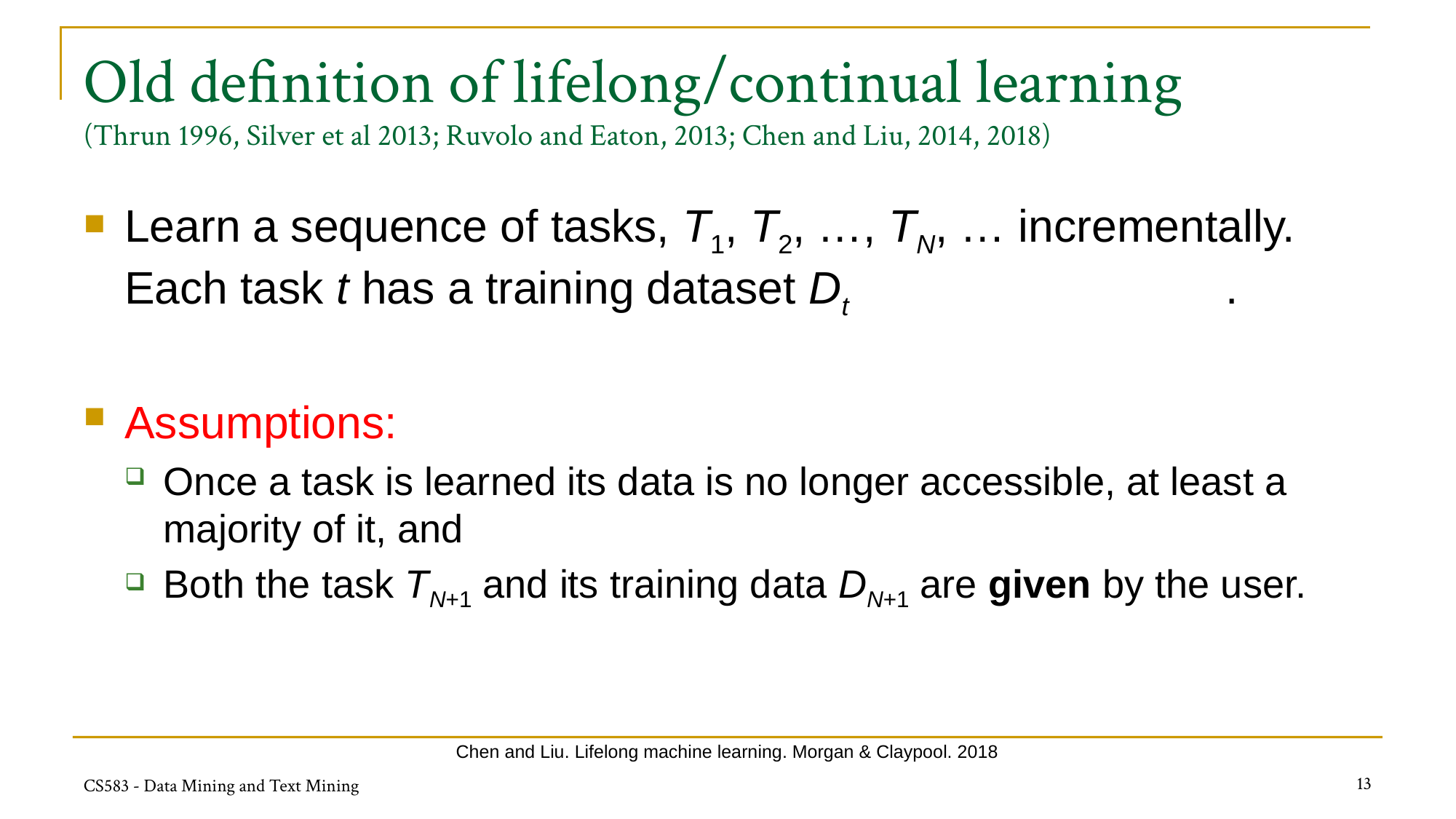

# Old definition of lifelong/continual learning (Thrun 1996, Silver et al 2013; Ruvolo and Eaton, 2013; Chen and Liu, 2014, 2018)
Learn a sequence of tasks, T1, T2, …, TN, … incrementally. Each task t has a training dataset Dt                              .

Assumptions:
Once a task is learned its data is no longer accessible, at least a majority of it, and
Both the task TN+1 and its training data DN+1 are given by the user.
Chen and Liu. Lifelong machine learning. Morgan & Claypool. 2018
13
CS583 - Data Mining and Text Mining